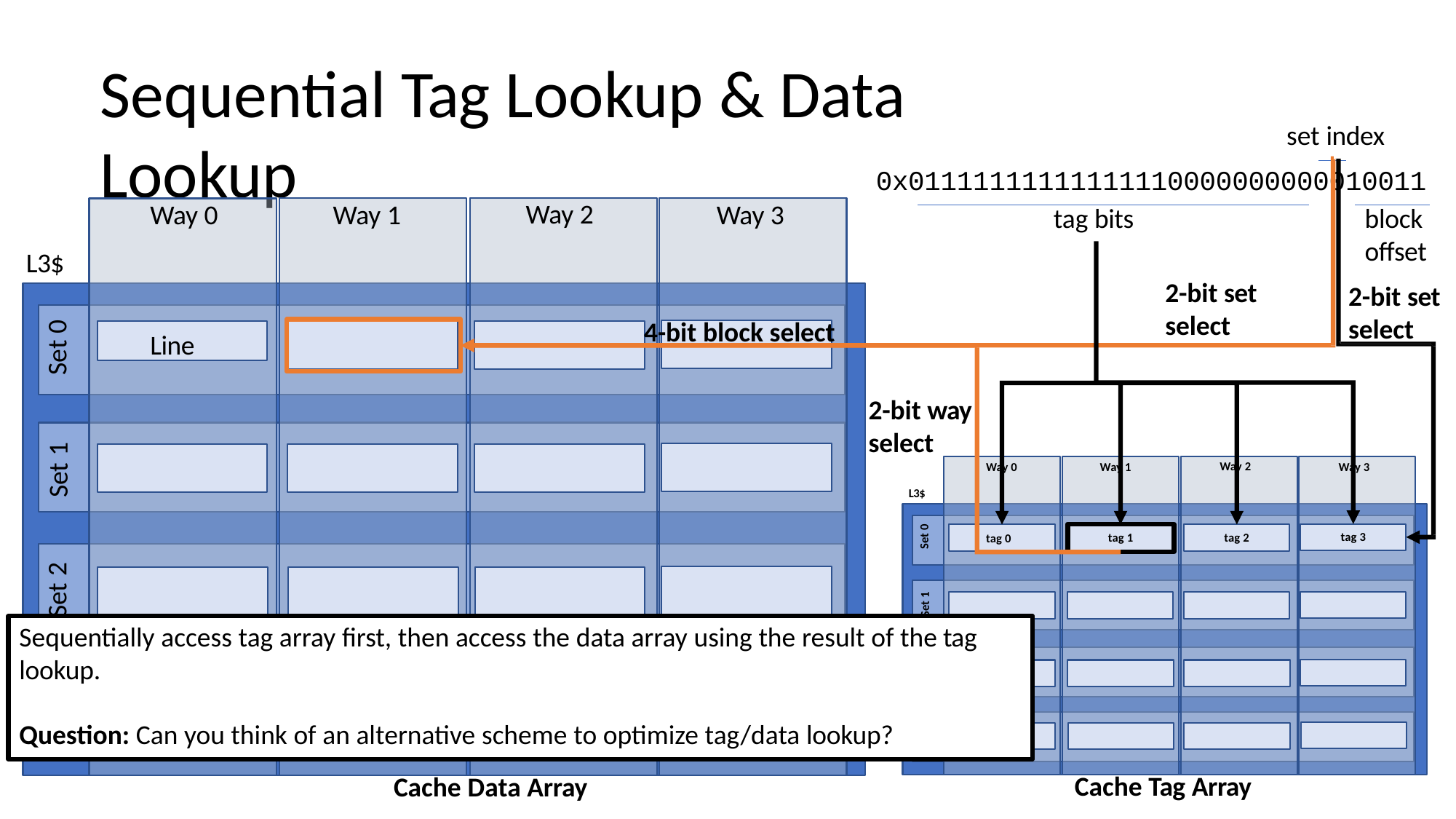

# Sequential Tag Lookup & Data Lookup
set index

0x01111111111111110000000000010011
Way 2
Way 0
Way 3
Way 1

tag bits
block offset
L3$
2-bit set
select
2-bit set
select

4-bit block select
Set 0
Line
2-bit way select
Set 1

Way 2
Way 0
Way 3
Way 1
L3$

Set 0

tag 3
tag 1
tag 2
tag 0
Set 2
Set 1

Sequentially access tag array first, then access the data array using the result of the tag lookup.

Question: Can you think of an alternative scheme to optimize tag/data lookup?
Set 3

Set 3	Set 2
Cache Tag Array
Cache Data Array